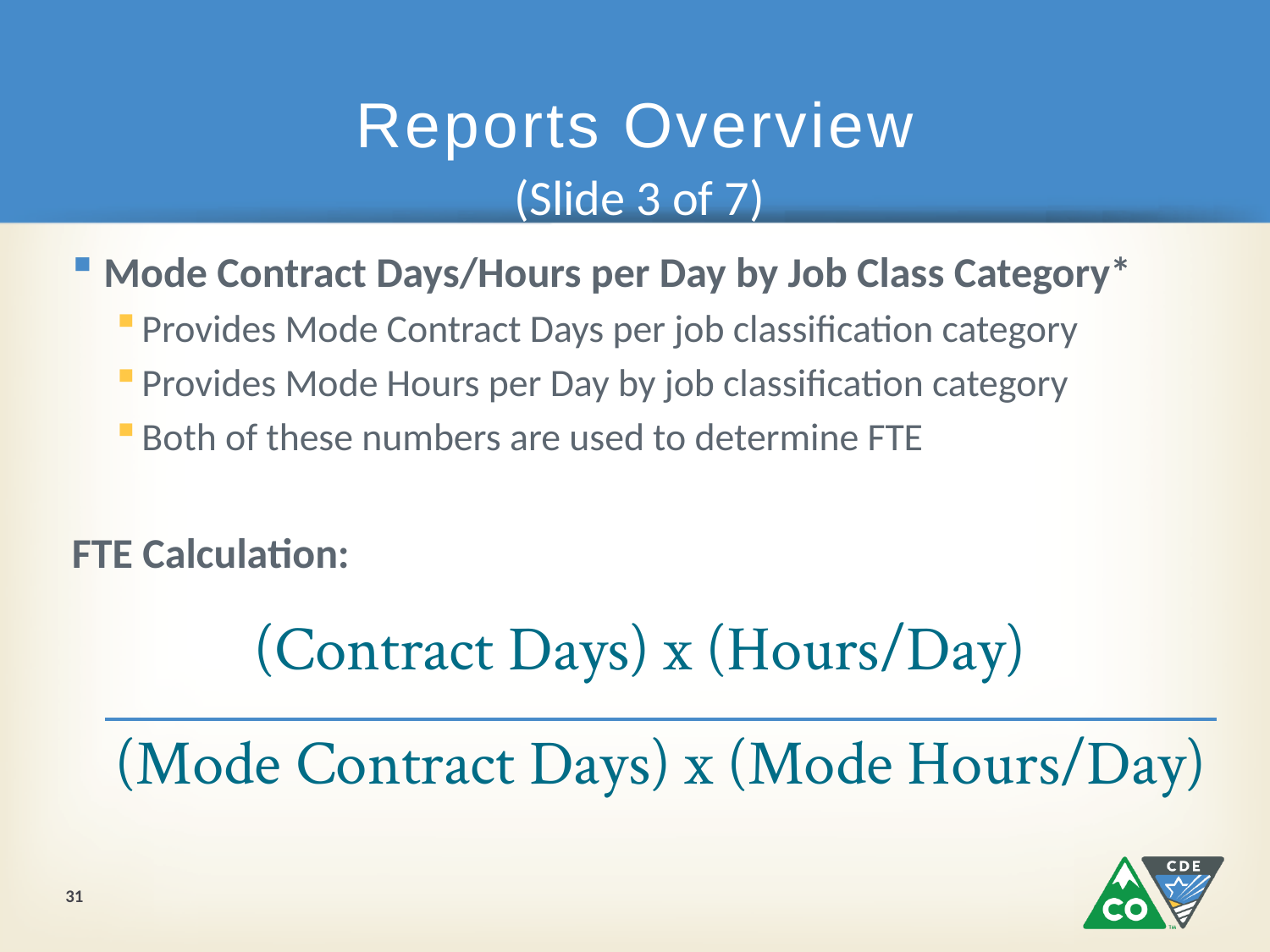

# Reports Overview
(Slide 3 of 7)
Mode Contract Days/Hours per Day by Job Class Category*
Provides Mode Contract Days per job classification category
Provides Mode Hours per Day by job classification category
Both of these numbers are used to determine FTE

FTE Calculation:

(Contract Days) x (Hours/Day)
(Mode Contract Days) x (Mode Hours/Day)
31